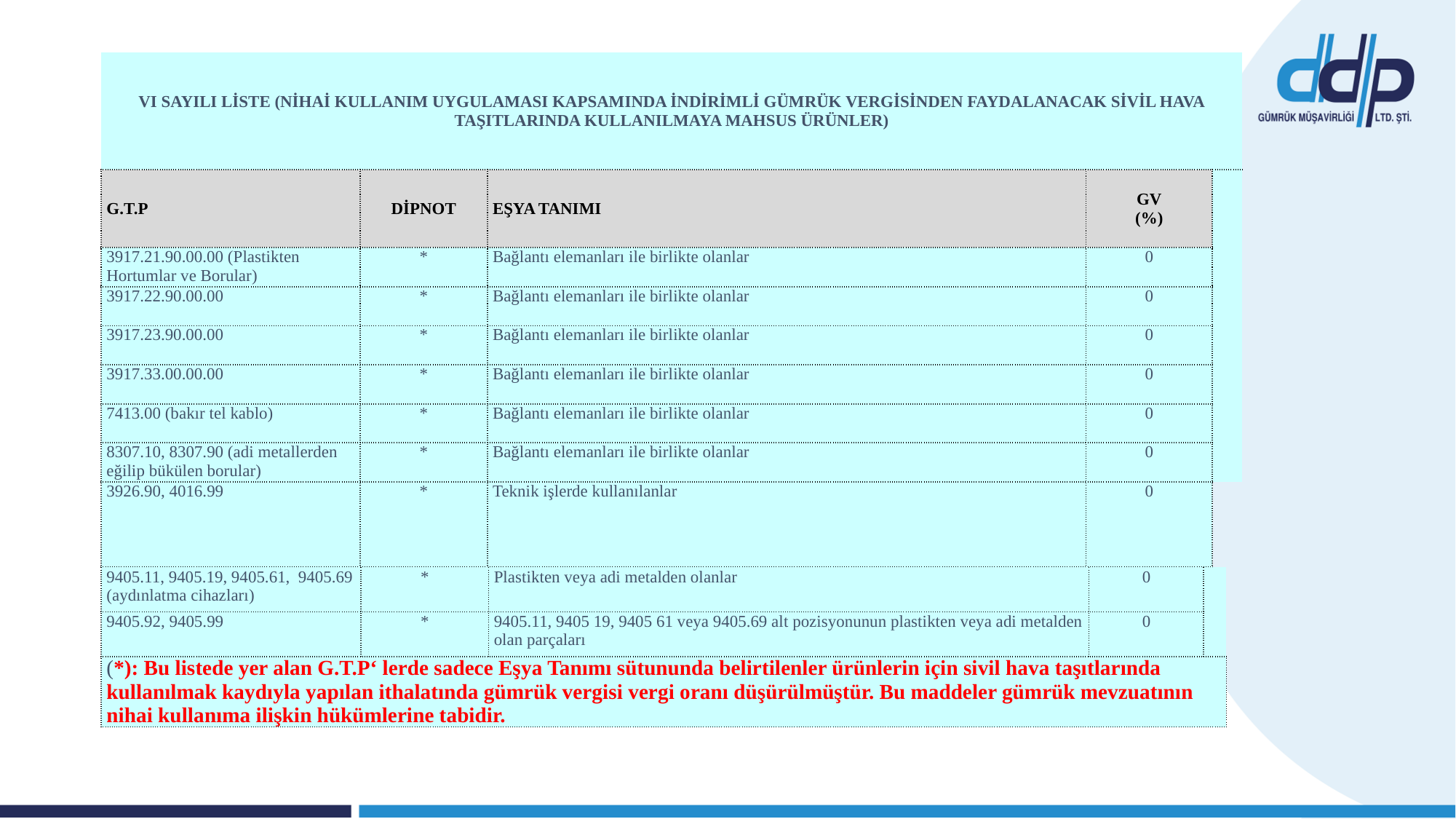

| VI SAYILI LİSTE (NİHAİ KULLANIM UYGULAMASI KAPSAMINDA İNDİRİMLİ GÜMRÜK VERGİSİNDEN FAYDALANACAK SİVİL HAVA TAŞITLARINDA KULLANILMAYA MAHSUS ÜRÜNLER) |  |  |  |  |
| --- | --- | --- | --- | --- |
| G.T.P | DİPNOT | EŞYA TANIMI | GV (%) |  |
| 3917.21.90.00.00 (Plastikten Hortumlar ve Borular) | \* | Bağlantı elemanları ile birlikte olanlar | 0 |  |
| 3917.22.90.00.00 | \* | Bağlantı elemanları ile birlikte olanlar | 0 |  |
| 3917.23.90.00.00 | \* | Bağlantı elemanları ile birlikte olanlar | 0 |  |
| 3917.33.00.00.00 | \* | Bağlantı elemanları ile birlikte olanlar | 0 |  |
| 7413.00 (bakır tel kablo) | \* | Bağlantı elemanları ile birlikte olanlar | 0 |  |
| 8307.10, 8307.90 (adi metallerden eğilip bükülen borular) | \* | Bağlantı elemanları ile birlikte olanlar | 0 |  |
| 3926.90, 4016.99 | \* | Teknik işlerde kullanılanlar | 0 |  |

| 9405.11, 9405.19, 9405.61, 9405.69 (aydınlatma cihazları) | \* | Plastikten veya adi metalden olanlar | 0 |  |
| --- | --- | --- | --- | --- |
| 9405.92, 9405.99 | \* | 9405.11, 9405 19, 9405 61 veya 9405.69 alt pozisyonunun plastikten veya adi metalden olan parçaları | 0 |  |
| (\*): Bu listede yer alan G.T.P‘ lerde sadece Eşya Tanımı sütununda belirtilenler ürünlerin için sivil hava taşıtlarında kullanılmak kaydıyla yapılan ithalatında gümrük vergisi vergi oranı düşürülmüştür. Bu maddeler gümrük mevzuatının nihai kullanıma ilişkin hükümlerine tabidir. |  |  |  |  |